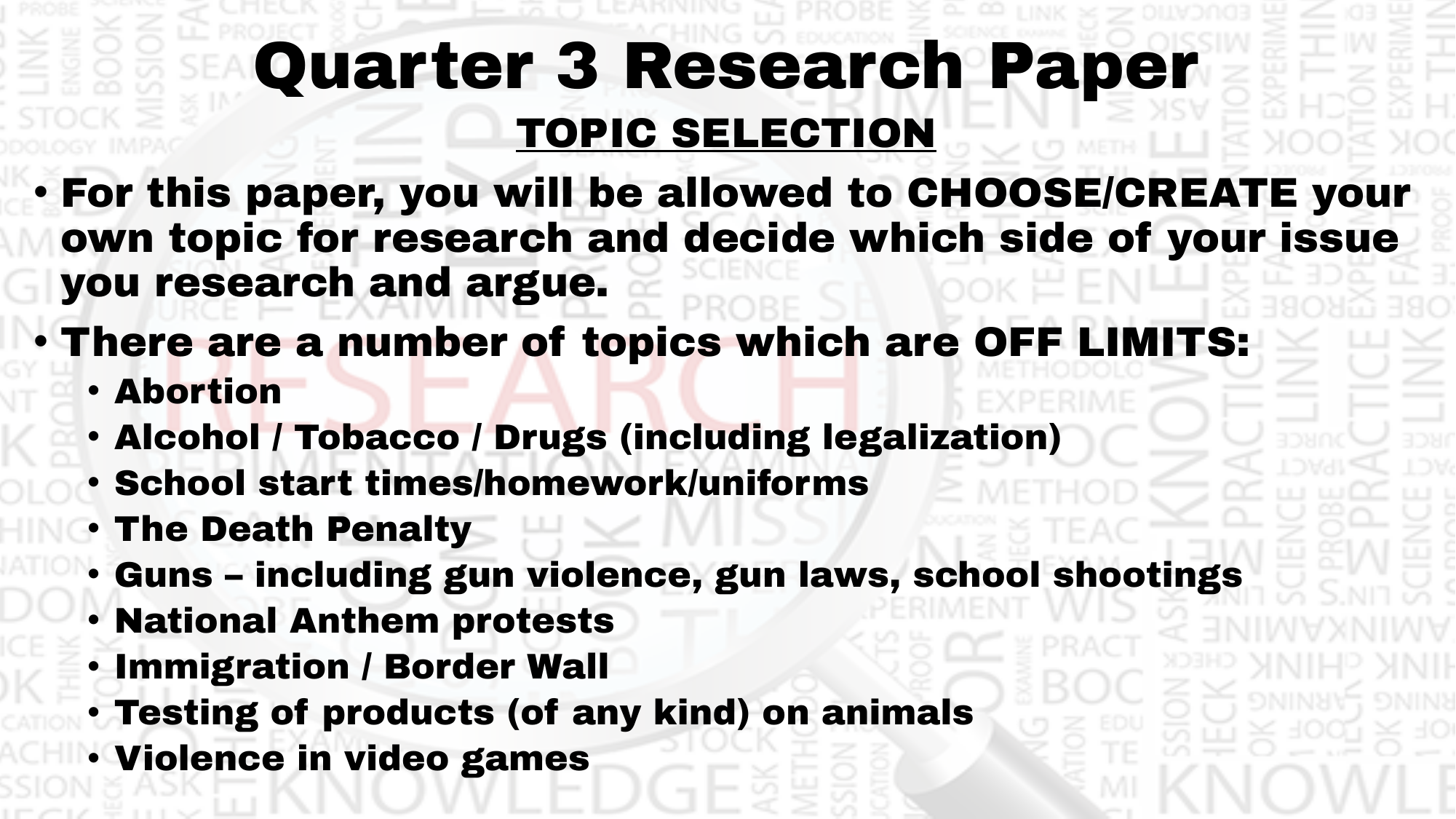

# Quarter 3 Research Paper
TOPIC SELECTION
For this paper, you will be allowed to CHOOSE/CREATE your own topic for research and decide which side of your issue you research and argue.
There are a number of topics which are OFF LIMITS:
Abortion
Alcohol / Tobacco / Drugs (including legalization)
School start times/homework/uniforms
The Death Penalty
Guns – including gun violence, gun laws, school shootings
National Anthem protests
Immigration / Border Wall
Testing of products (of any kind) on animals
Violence in video games